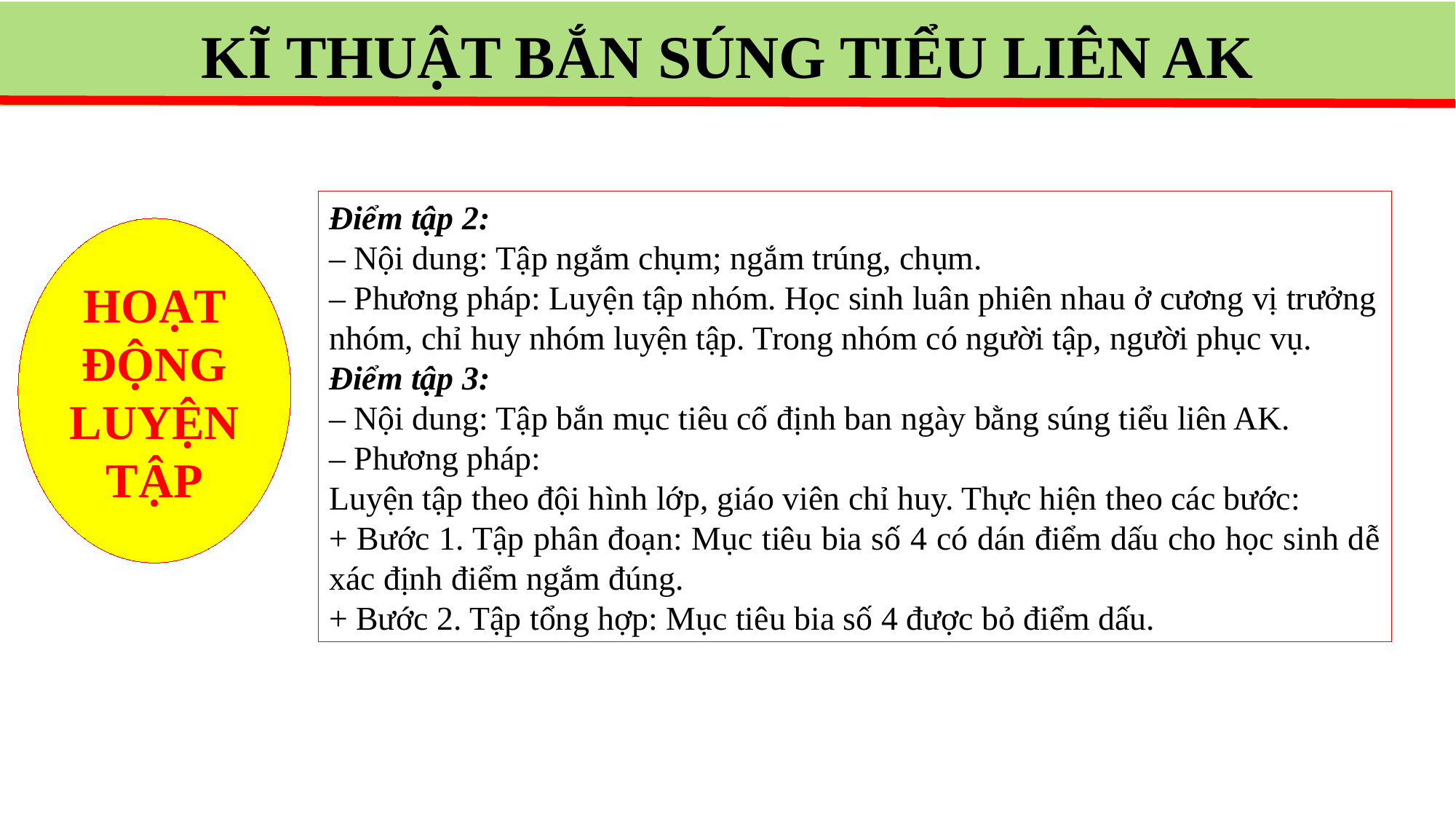

KĨ THUẬT BẮN SÚNG TIỂU LIÊN AK
Điểm tập 2:
– Nội dung: Tập ngắm chụm; ngắm trúng, chụm.
– Phương pháp: Luyện tập nhóm. Học sinh luân phiên nhau ở cương vị trưởng
nhóm, chỉ huy nhóm luyện tập. Trong nhóm có người tập, người phục vụ.
Điểm tập 3:
– Nội dung: Tập bắn mục tiêu cố định ban ngày bằng súng tiểu liên AK.
– Phương pháp:
Luyện tập theo đội hình lớp, giáo viên chỉ huy. Thực hiện theo các bước:
+ Bước 1. Tập phân đoạn: Mục tiêu bia số 4 có dán điểm dấu cho học sinh dễ xác định điểm ngắm đúng.
+ Bước 2. Tập tổng hợp: Mục tiêu bia số 4 được bỏ điểm dấu.
HOẠT ĐỘNG LUYỆN TẬP